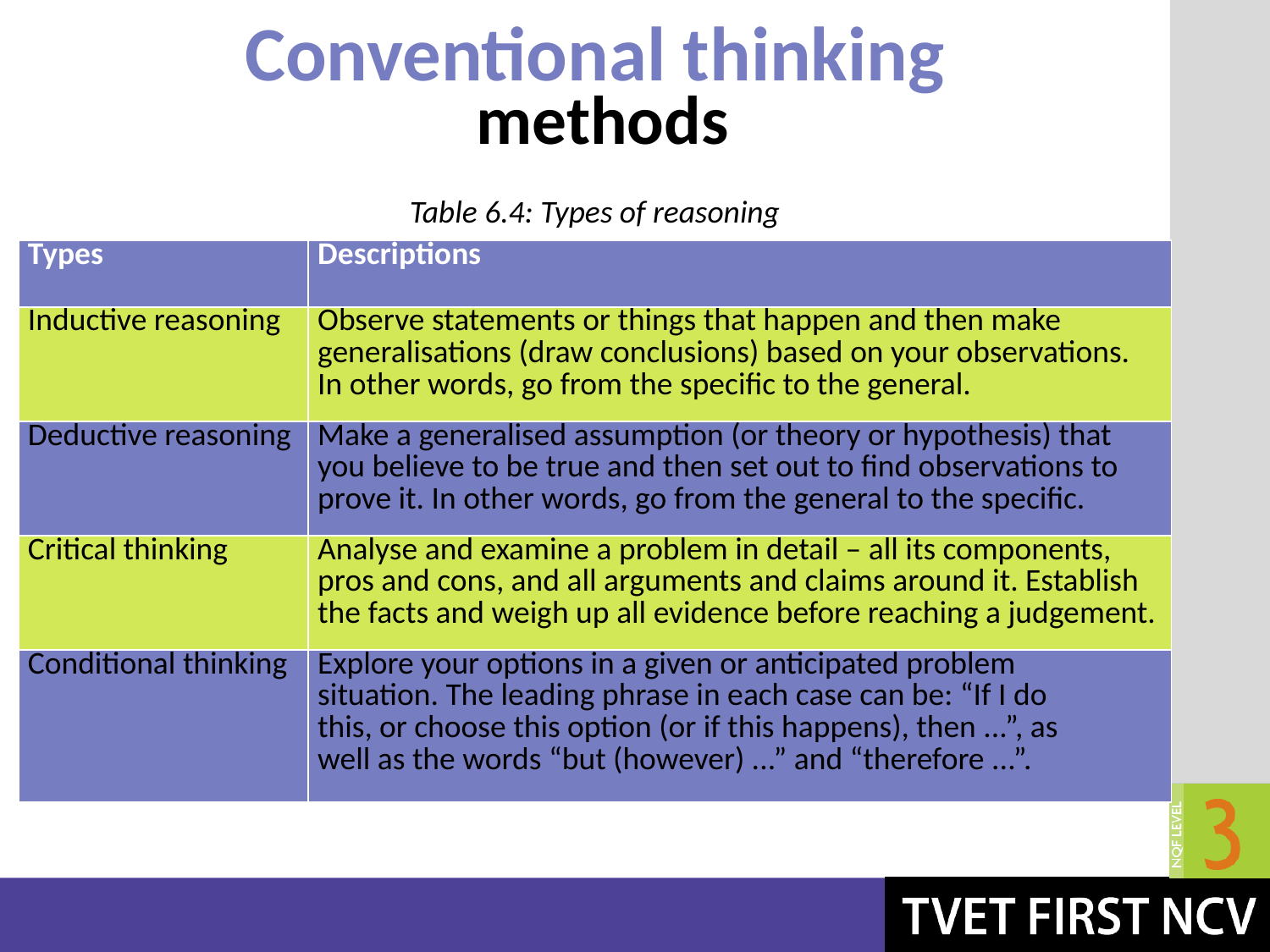

Conventional thinking
 methods
Table 6.4: Types of reasoning
| Types | Descriptions |
| --- | --- |
| Inductive reasoning | Observe statements or things that happen and then make generalisations (draw conclusions) based on your observations. In other words, go from the specific to the general. |
| Deductive reasoning | Make a generalised assumption (or theory or hypothesis) that you believe to be true and then set out to find observations to prove it. In other words, go from the general to the specific. |
| Critical thinking | Analyse and examine a problem in detail – all its components, pros and cons, and all arguments and claims around it. Establish the facts and weigh up all evidence before reaching a judgement. |
| Conditional thinking | Explore your options in a given or anticipated problem situation. The leading phrase in each case can be: “If I do this, or choose this option (or if this happens), then ...”, as well as the words “but (however) ...” and “therefore ...”. |